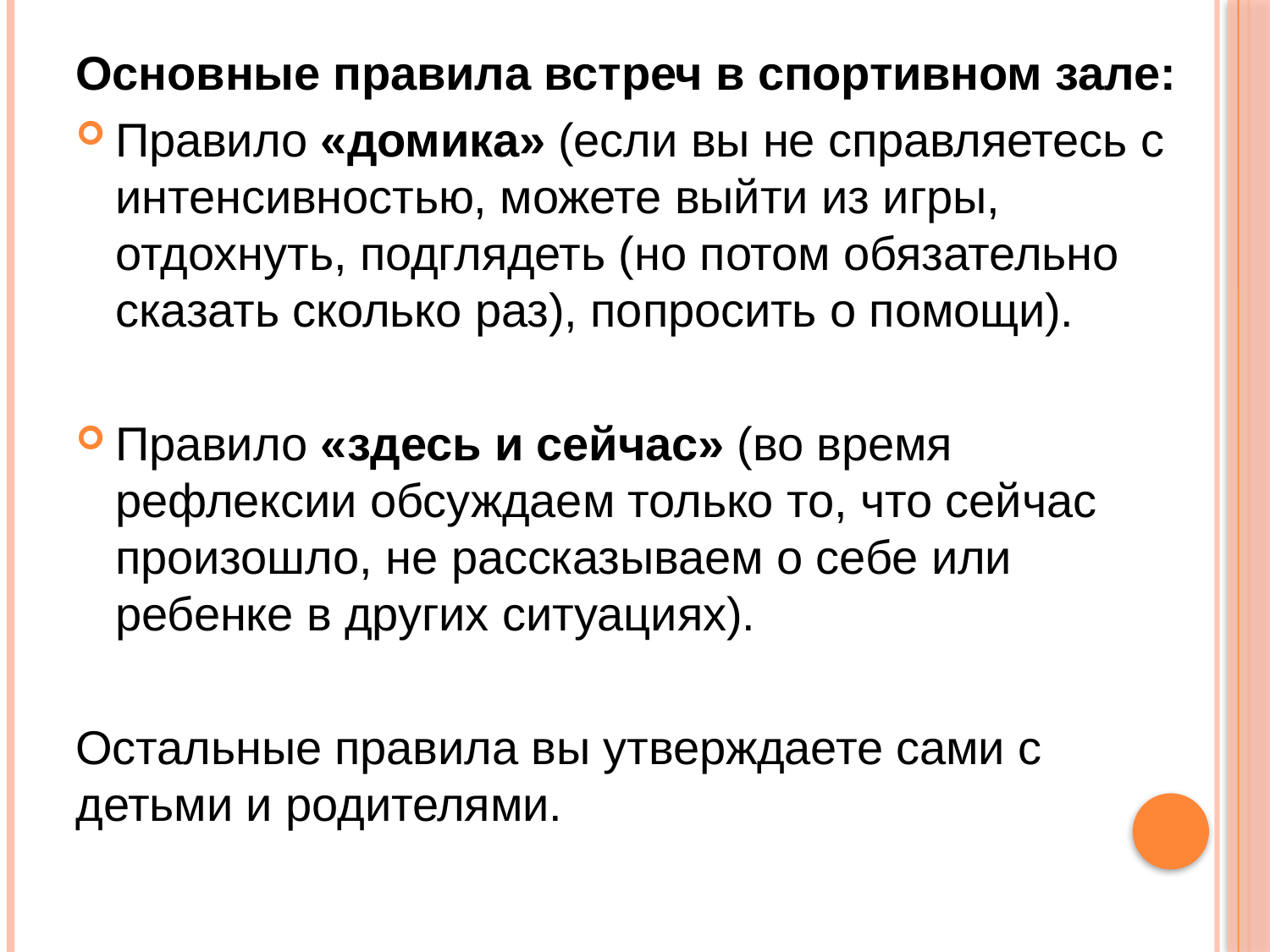

Основные правила встреч в спортивном зале:
Правило «домика» (если вы не справляетесь с интенсивностью, можете выйти из игры, отдохнуть, подглядеть (но потом обязательно сказать сколько раз), попросить о помощи).

Правило «здесь и сейчас» (во время рефлексии обсуждаем только то, что сейчас произошло, не рассказываем о себе или ребенке в других ситуациях).

Остальные правила вы утверждаете сами с детьми и родителями.